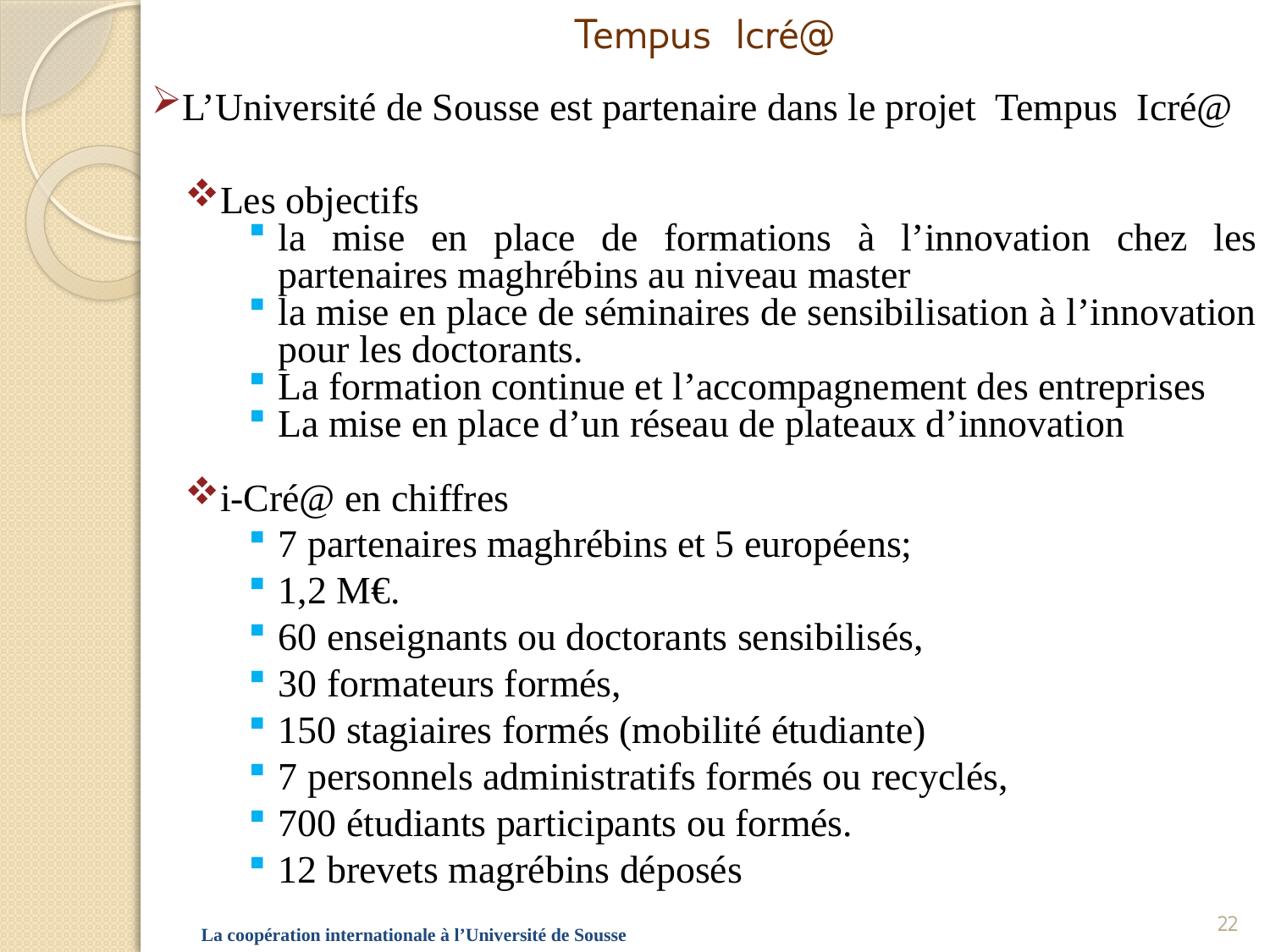

Tempus  Icré@
L’Université de Sousse est partenaire dans le projet  Tempus  Icré@

Les objectifs
la mise en place de formations à l’innovation chez les partenaires maghrébins au niveau master
la mise en place de séminaires de sensibilisation à l’innovation pour les doctorants.
La formation continue et l’accompagnement des entreprises
La mise en place d’un réseau de plateaux d’innovation

i-Cré@ en chiffres
7 partenaires maghrébins et 5 européens;
1,2 M€.
60 enseignants ou doctorants sensibilisés,
30 formateurs formés,
150 stagiaires formés (mobilité étudiante)
7 personnels administratifs formés ou recyclés,
700 étudiants participants ou formés.
12 brevets magrébins déposés

22
La coopération internationale à l’Université de Sousse